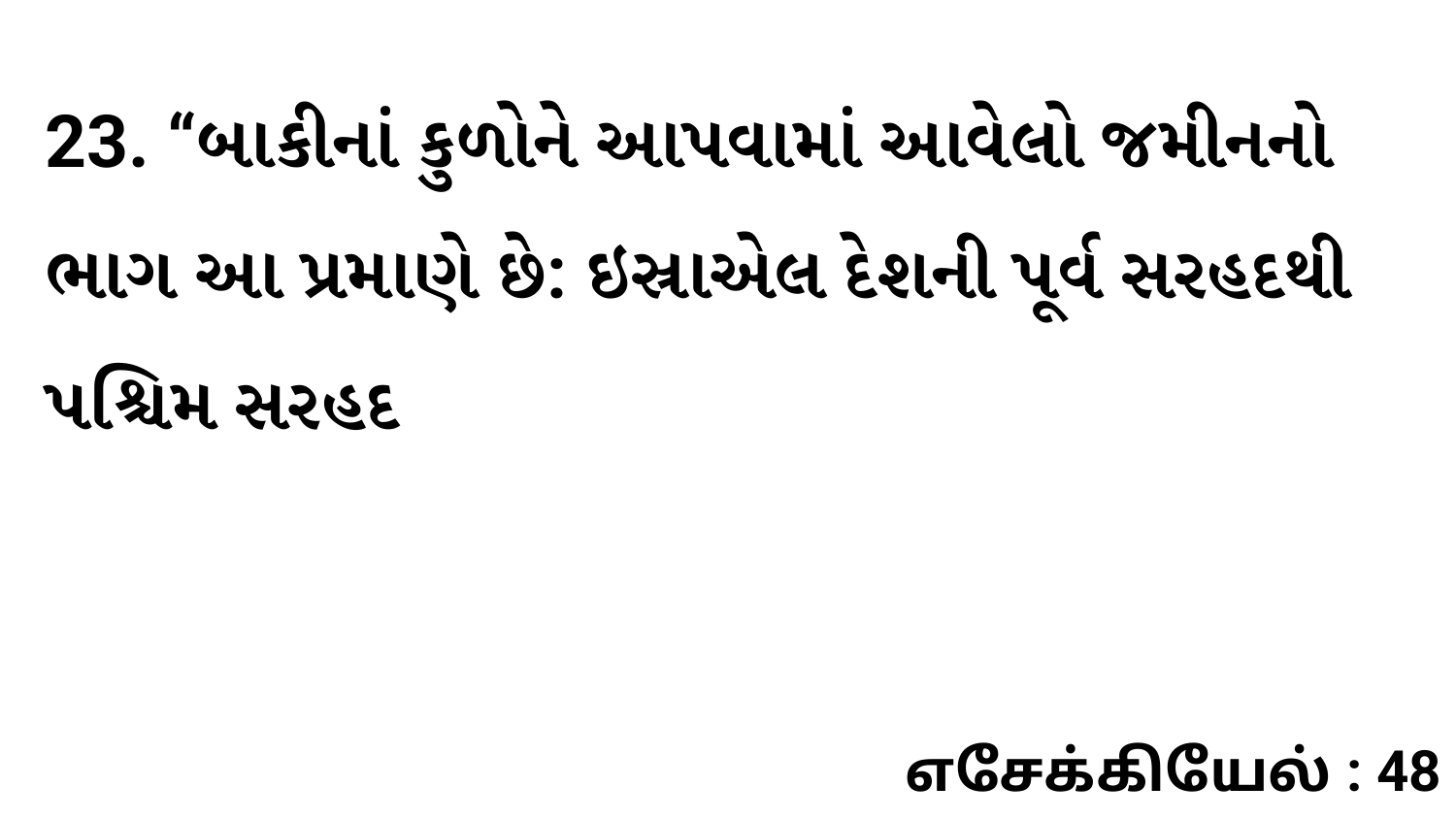

23. “બાકીનાં કુળોને આપવામાં આવેલો જમીનનો ભાગ આ પ્રમાણે છે: ઇસ્રાએલ દેશની પૂર્વ સરહદથી પશ્ચિમ સરહદ
எசேக்கியேல் : 48